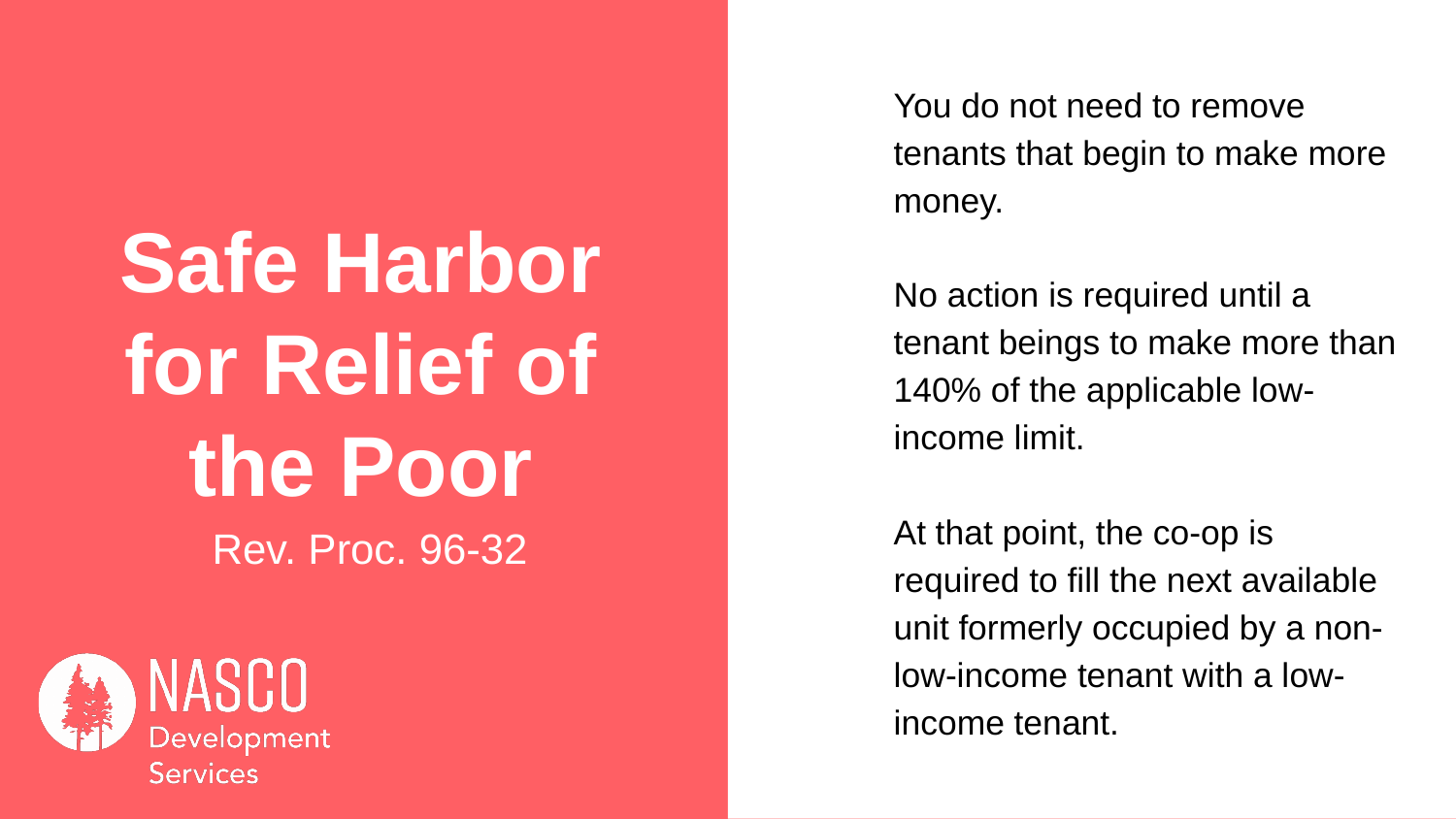

You do not need to remove tenants that begin to make more money.

No action is required until a tenant beings to make more than 140% of the applicable low-income limit.

At that point, the co-op is required to fill the next available unit formerly occupied by a non-low-income tenant with a low-income tenant.
# Safe Harbor for Relief of the Poor
Rev. Proc. 96-32